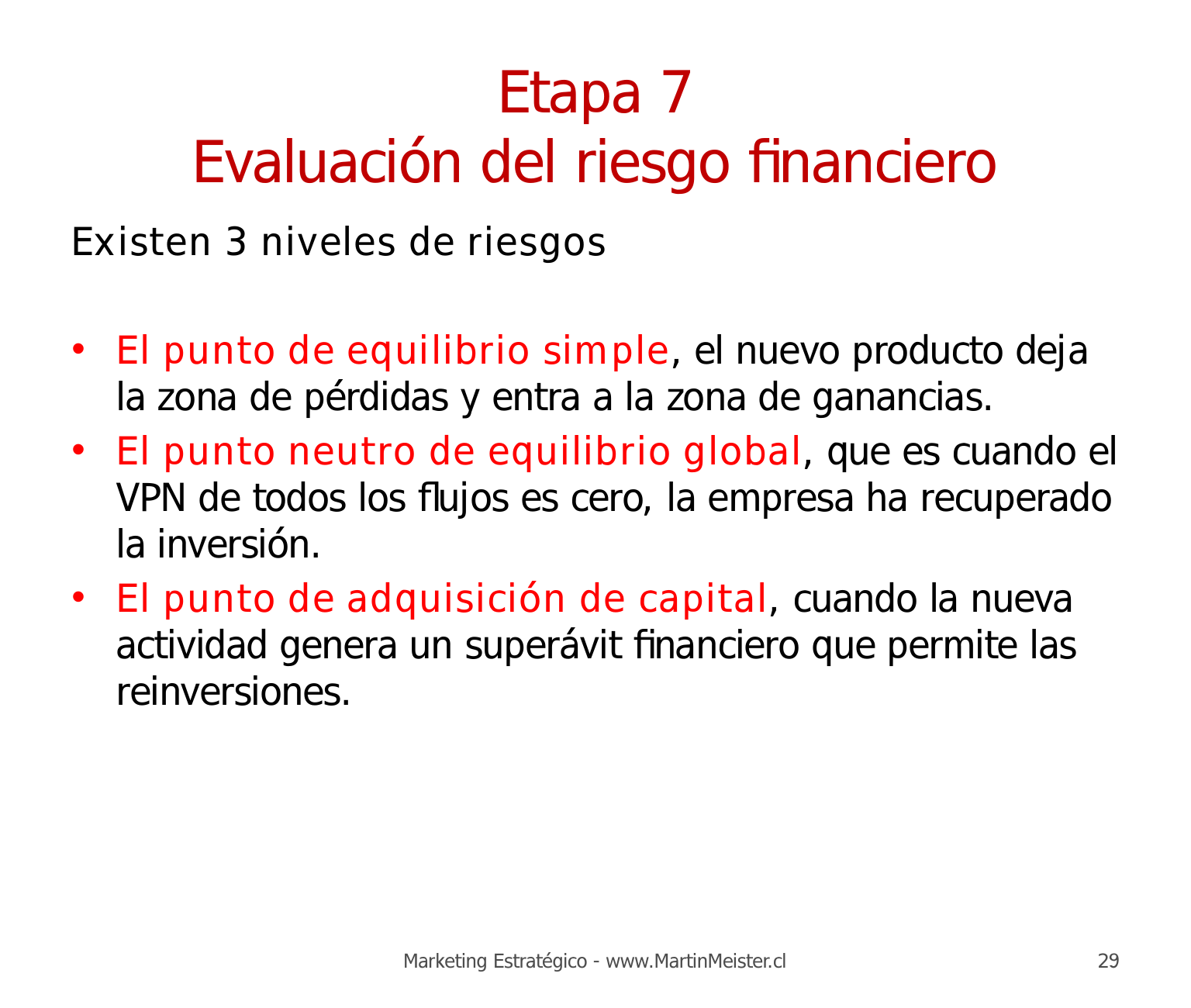

# Etapa 7 Evaluación del riesgo financiero
Existen 3 niveles de riesgos

El punto de equilibrio simple, el nuevo producto deja la zona de pérdidas y entra a la zona de ganancias.
El punto neutro de equilibrio global, que es cuando el VPN de todos los flujos es cero, la empresa ha recuperado la inversión.
El punto de adquisición de capital, cuando la nueva actividad genera un superávit financiero que permite las reinversiones.
Marketing Estratégico - www.MartinMeister.cl
29